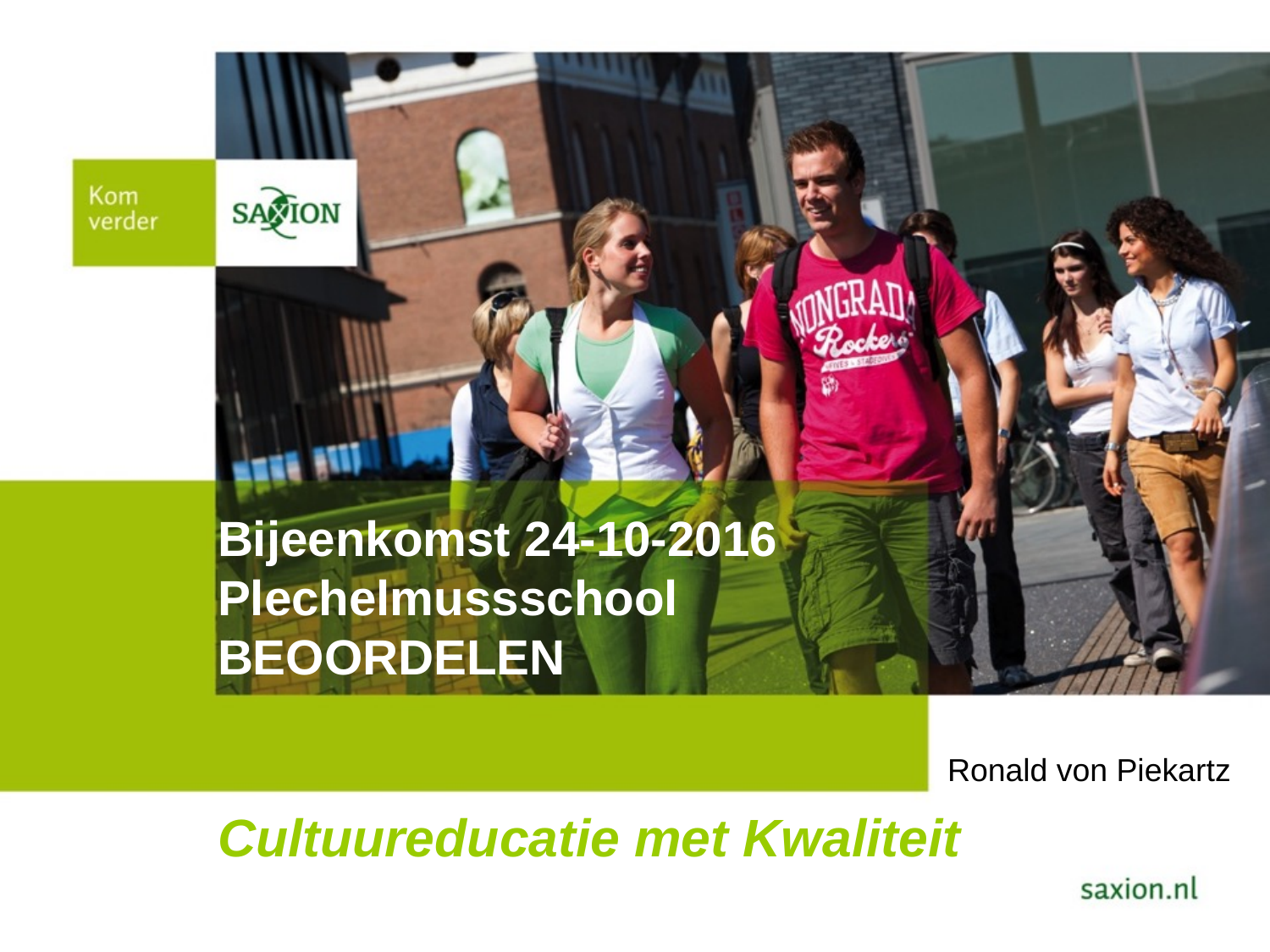

# Bijeenkomst 24-10-2016 Plechelmussschool BEOORDELEN

Cultuureducatie met Kwaliteit

Ronald von Piekartz